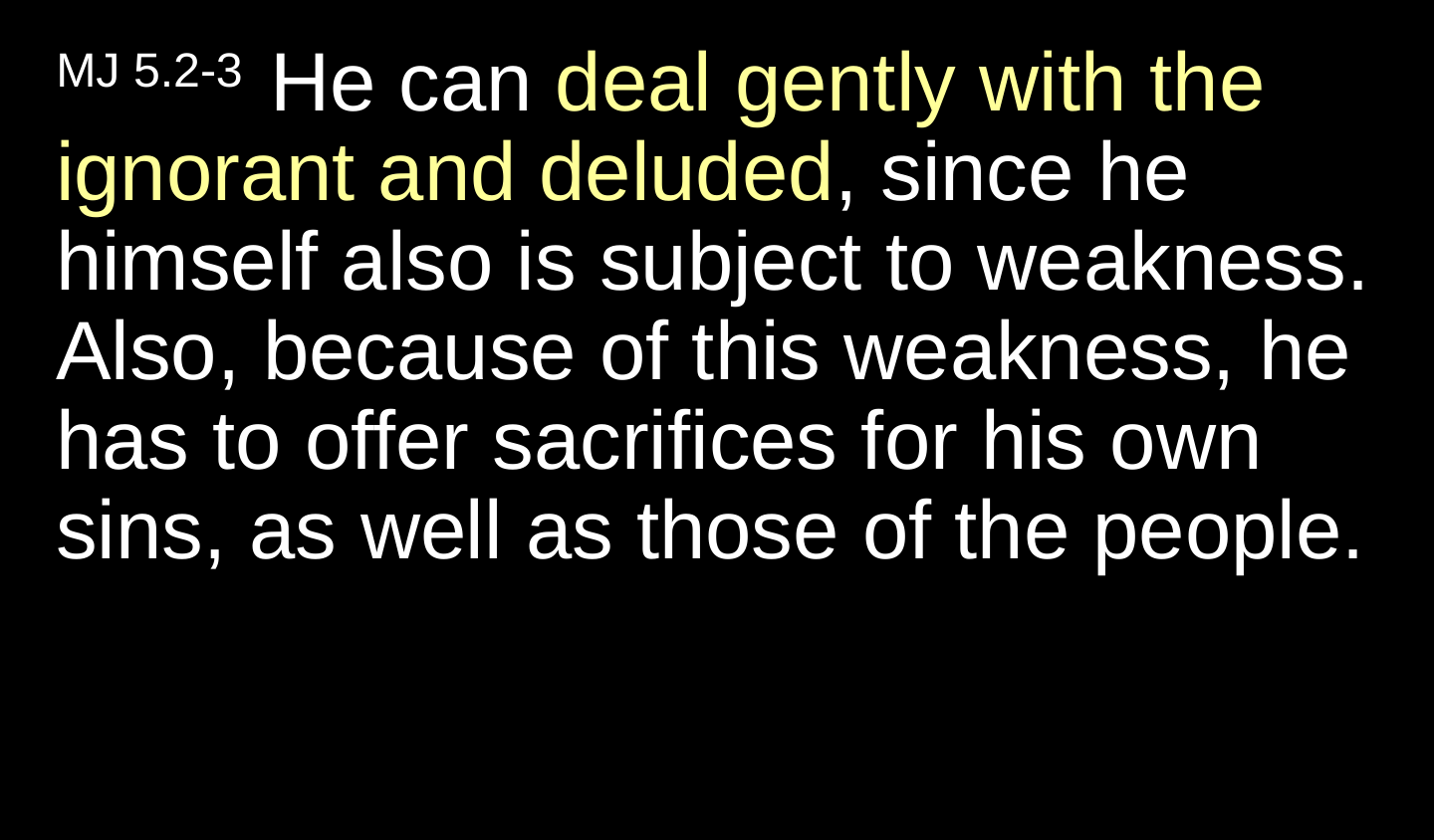

MJ 5.2-3  He can deal gently with the ignorant and deluded, since he himself also is subject to weakness. Also, because of this weakness, he has to offer sacrifices for his own sins, as well as those of the people.